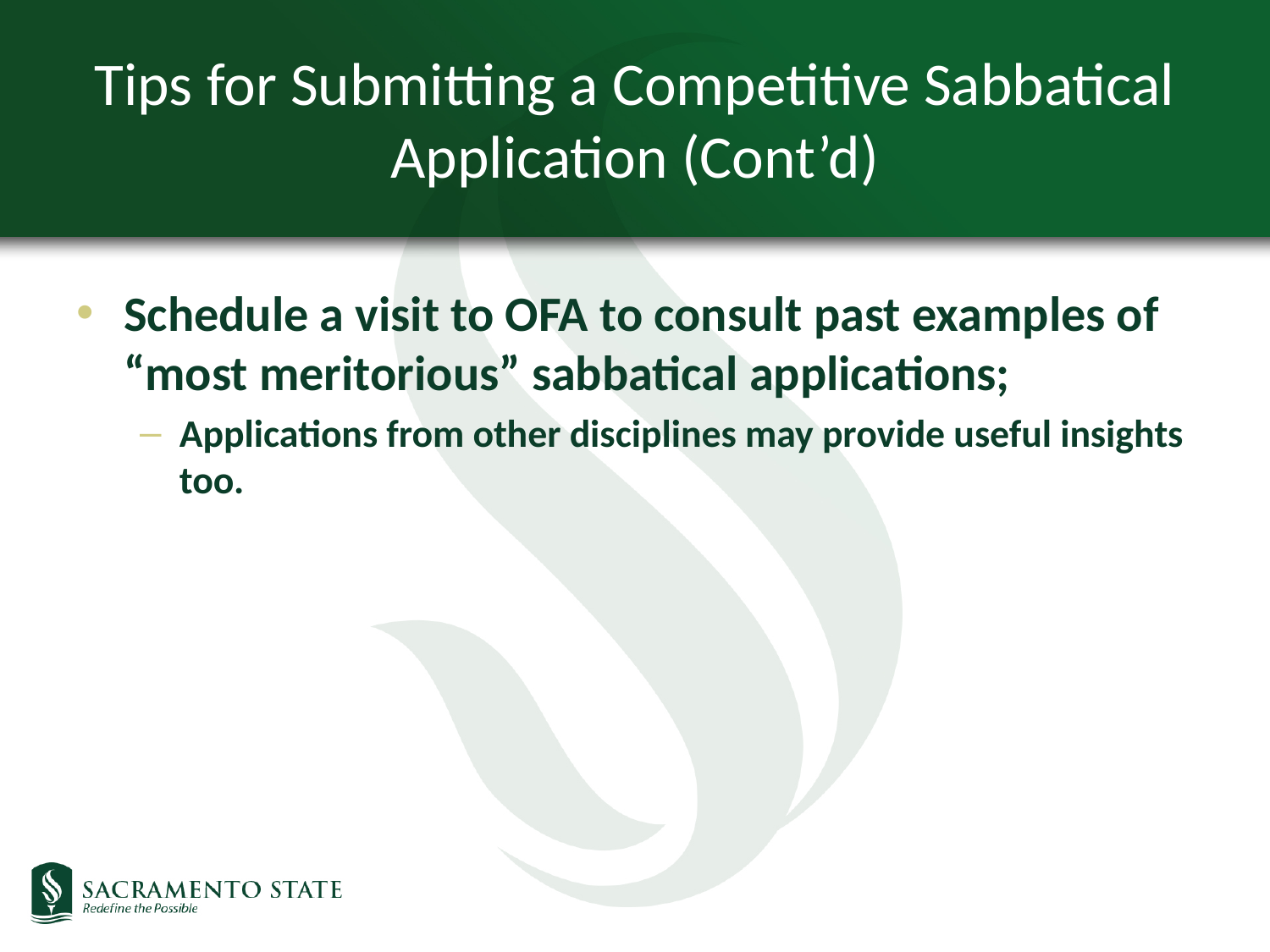

# Tips for Submitting a Competitive Sabbatical Application (Cont’d)
Schedule a visit to OFA to consult past examples of “most meritorious” sabbatical applications;
Applications from other disciplines may provide useful insights too.